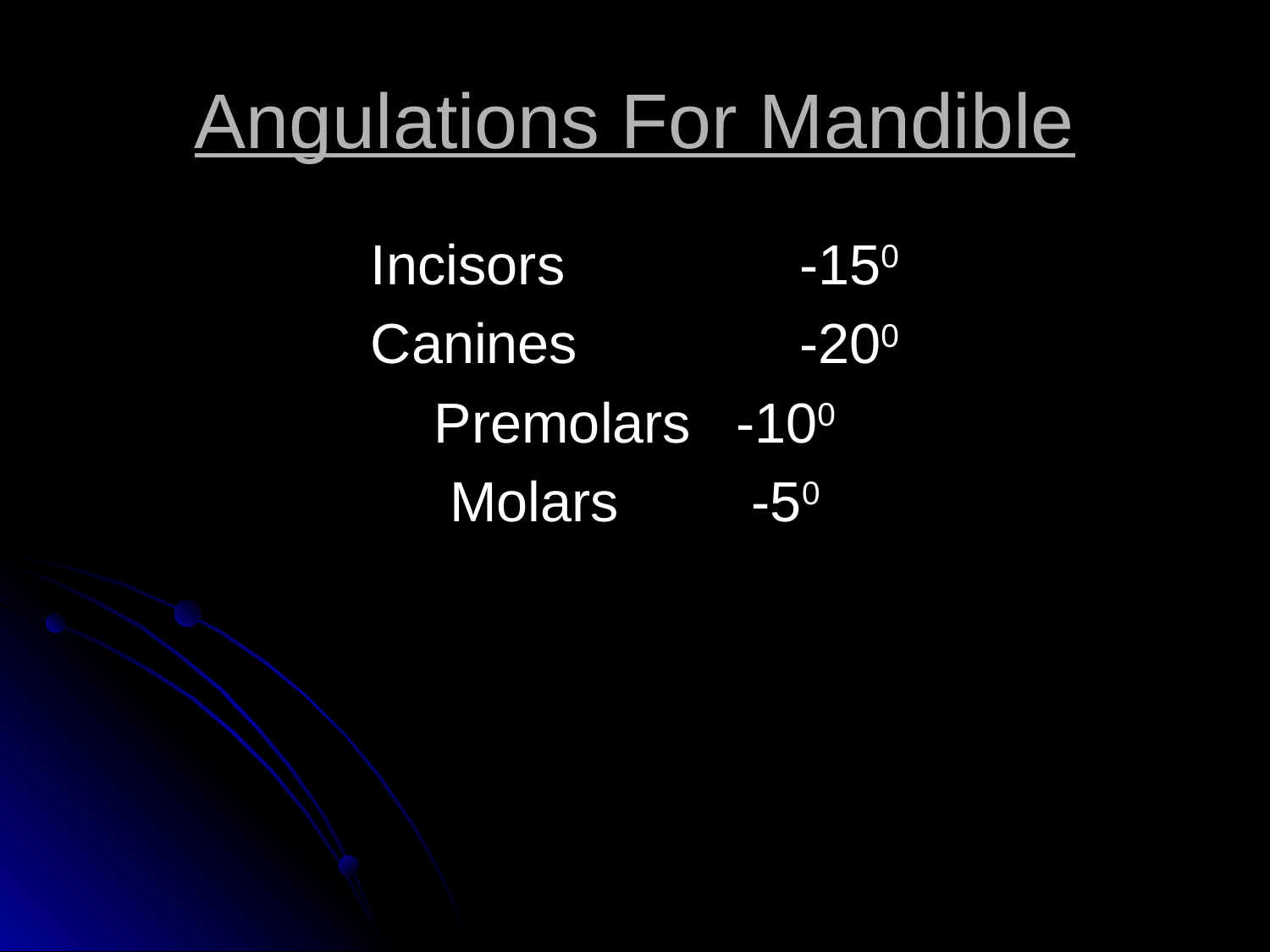

# Angulations For Mandible
Incisors		-150
Canines		-200
Premolars	-100
Molars		-50